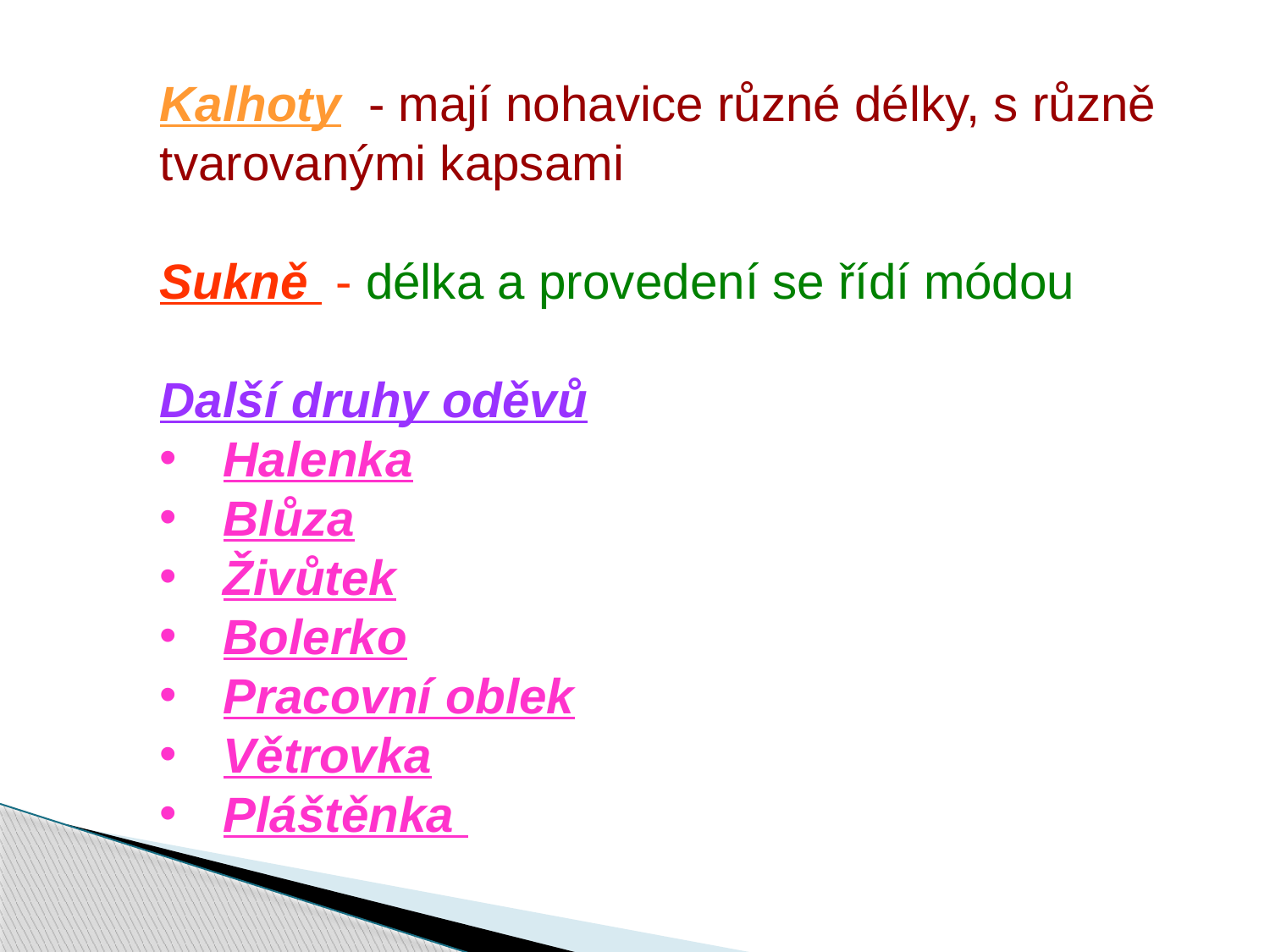

Kalhoty  - mají nohavice různé délky, s různě
tvarovanými kapsami

Sukně  - délka a provedení se řídí módou

Další druhy oděvů
Halenka
Blůza
Živůtek
Bolerko
Pracovní oblek
Větrovka
Pláštěnka